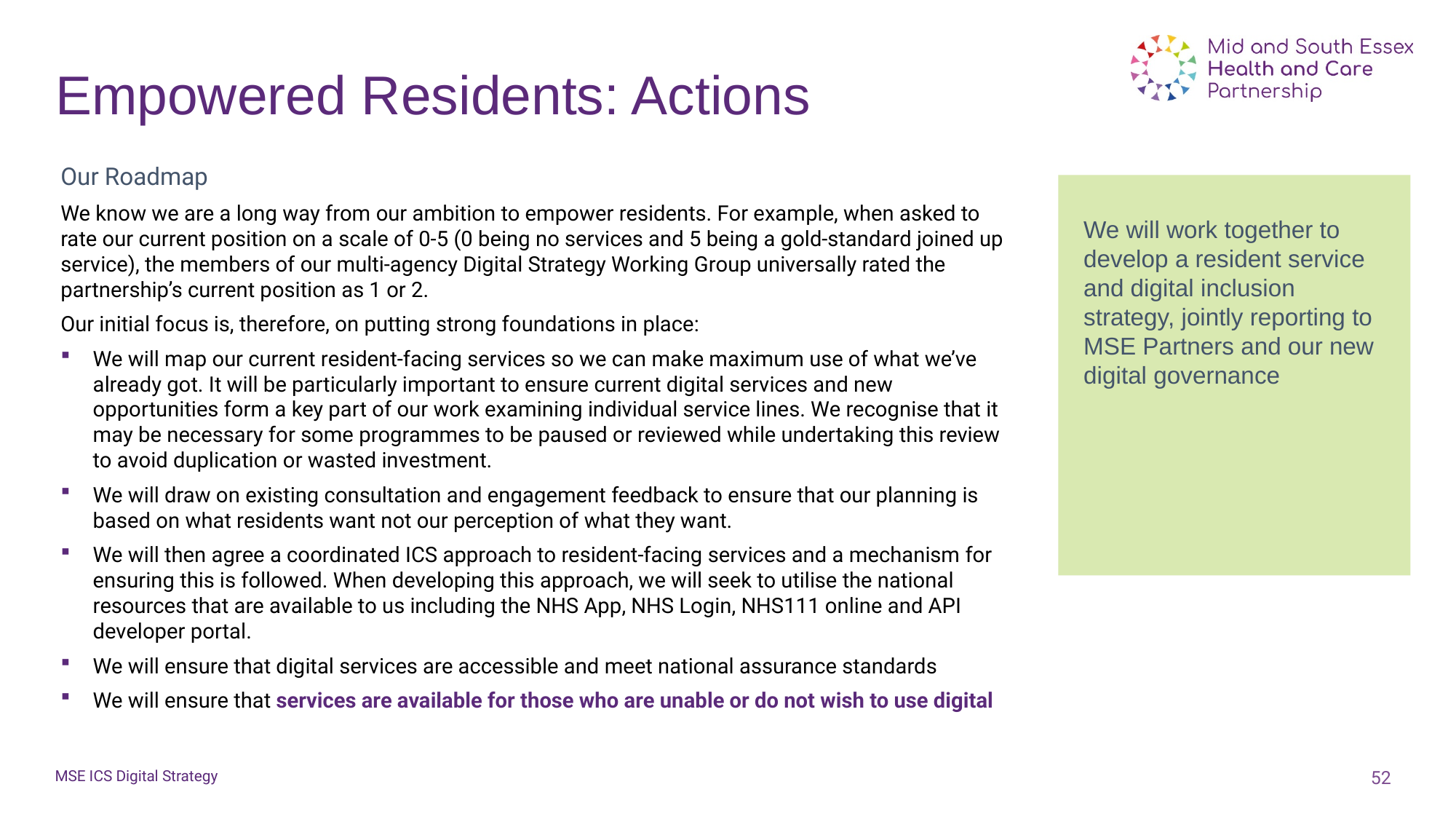

# Empowered Residents: Actions
Our Roadmap
We know we are a long way from our ambition to empower residents. For example, when asked to rate our current position on a scale of 0-5 (0 being no services and 5 being a gold-standard joined up service), the members of our multi-agency Digital Strategy Working Group universally rated the partnership’s current position as 1 or 2.
Our initial focus is, therefore, on putting strong foundations in place:
We will map our current resident-facing services so we can make maximum use of what we’ve already got. It will be particularly important to ensure current digital services and new opportunities form a key part of our work examining individual service lines. We recognise that it may be necessary for some programmes to be paused or reviewed while undertaking this review to avoid duplication or wasted investment.
We will draw on existing consultation and engagement feedback to ensure that our planning is based on what residents want not our perception of what they want.
We will then agree a coordinated ICS approach to resident-facing services and a mechanism for ensuring this is followed. When developing this approach, we will seek to utilise the national resources that are available to us including the NHS App, NHS Login, NHS111 online and API developer portal.
We will ensure that digital services are accessible and meet national assurance standards
We will ensure that services are available for those who are unable or do not wish to use digital

We will work together to develop a resident service and digital inclusion strategy, jointly reporting to MSE Partners and our new digital governance